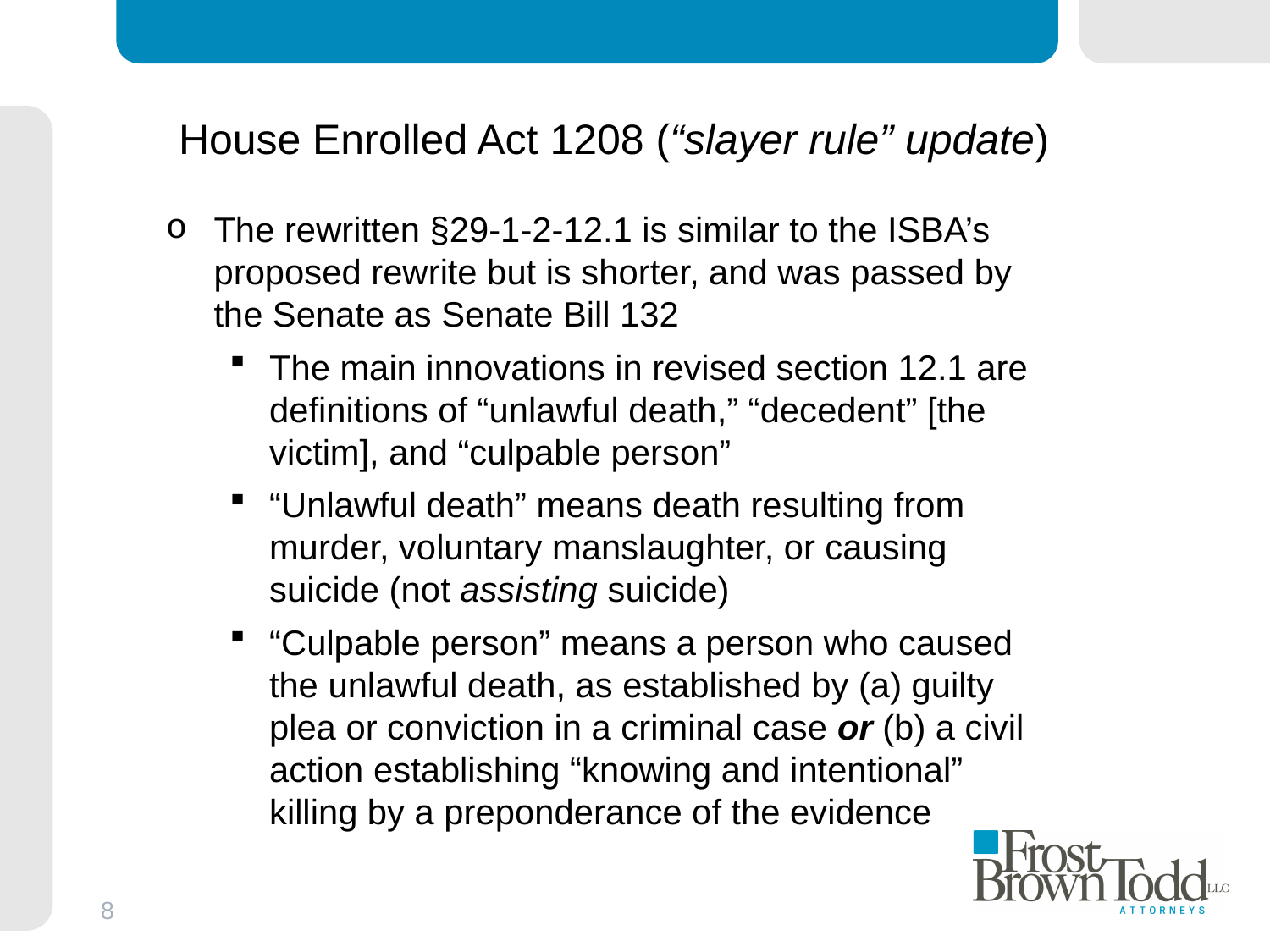

# House Enrolled Act 1208 (“slayer rule” update)
The rewritten §29-1-2-12.1 is similar to the ISBA’s proposed rewrite but is shorter, and was passed by the Senate as Senate Bill 132
The main innovations in revised section 12.1 are definitions of “unlawful death,” “decedent” [the victim], and “culpable person”
“Unlawful death” means death resulting from murder, voluntary manslaughter, or causing suicide (not assisting suicide)
“Culpable person” means a person who caused the unlawful death, as established by (a) guilty plea or conviction in a criminal case or (b) a civil action establishing “knowing and intentional” killing by a preponderance of the evidence

8